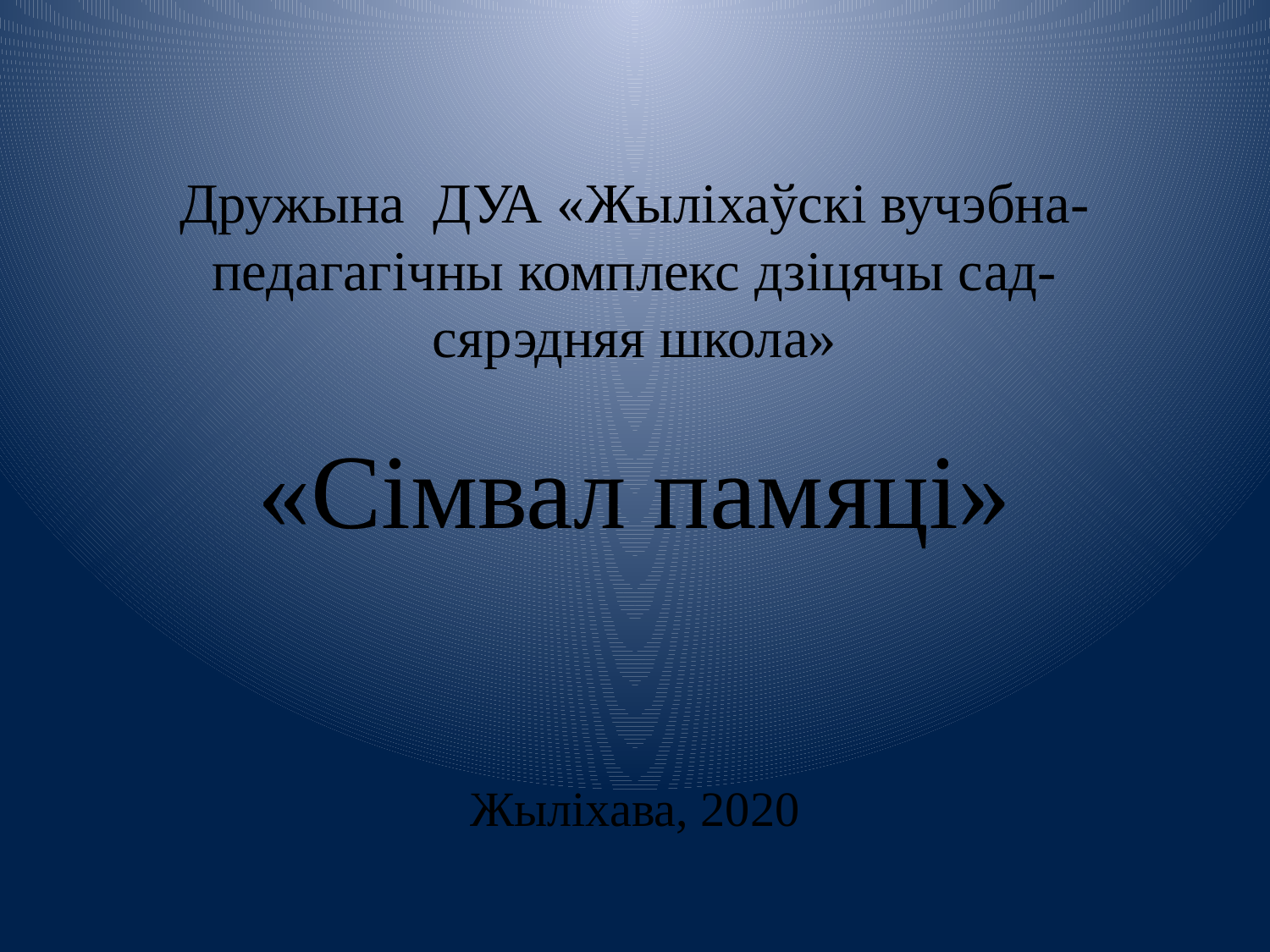

# Дружына  ДУА «Жыліхаўскі вучэбна-педагагічны комплекс дзіцячы сад-сярэдняя школа»
«Сімвал памяці»

Жыліхава, 2020